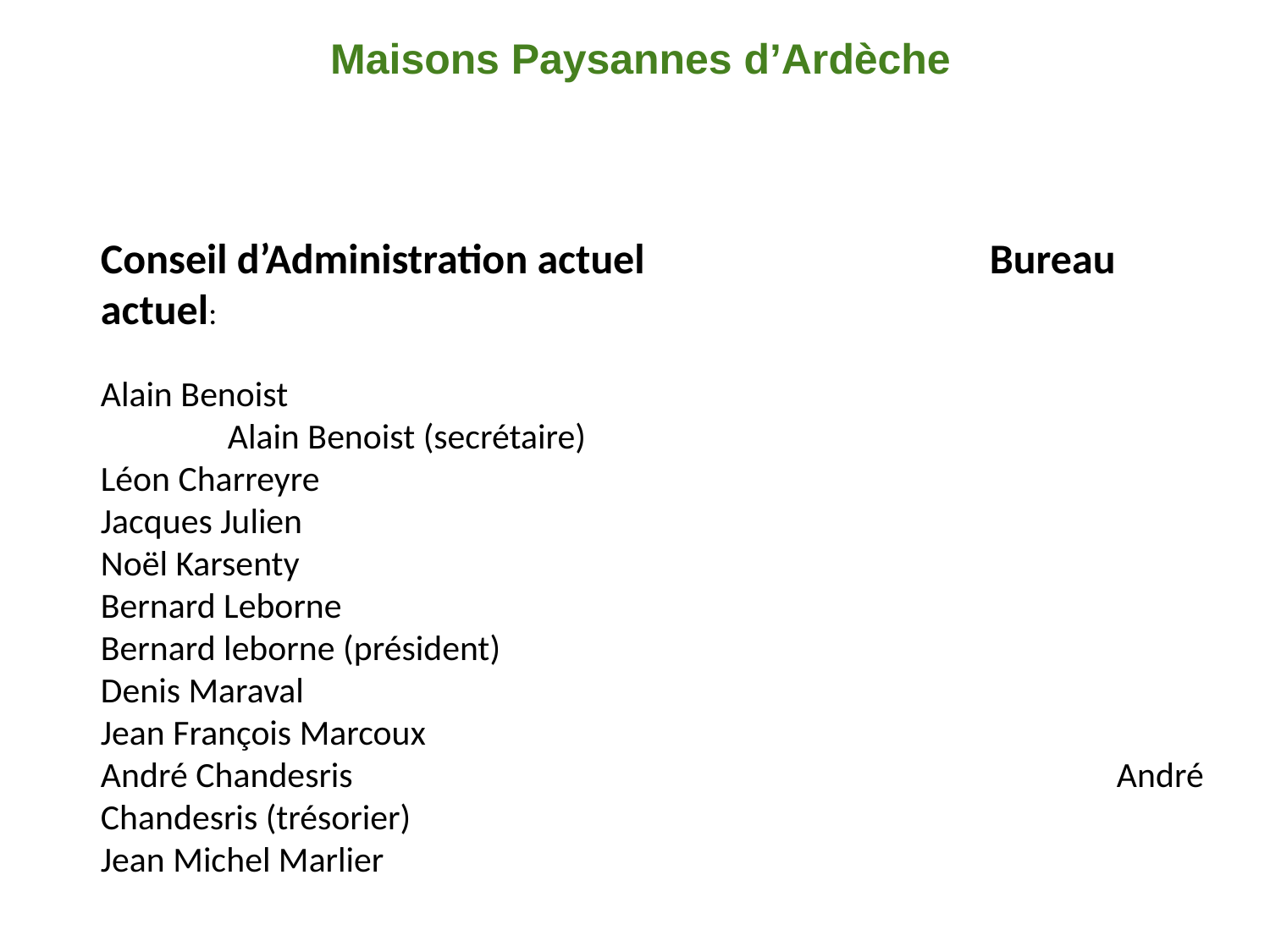

Maisons Paysannes d’Ardèche

Conseil d’Administration actuel			Bureau actuel:

Alain Benoist								Alain Benoist (secrétaire)
Léon Charreyre
Jacques Julien
Noël Karsenty
Bernard Leborne							Bernard leborne (président)
Denis Maraval
Jean François Marcoux
André Chandesris							André Chandesris (trésorier)
Jean Michel Marlier

Evolutions communiquées: retrait de Noël Karsenty
Autres souhaits?